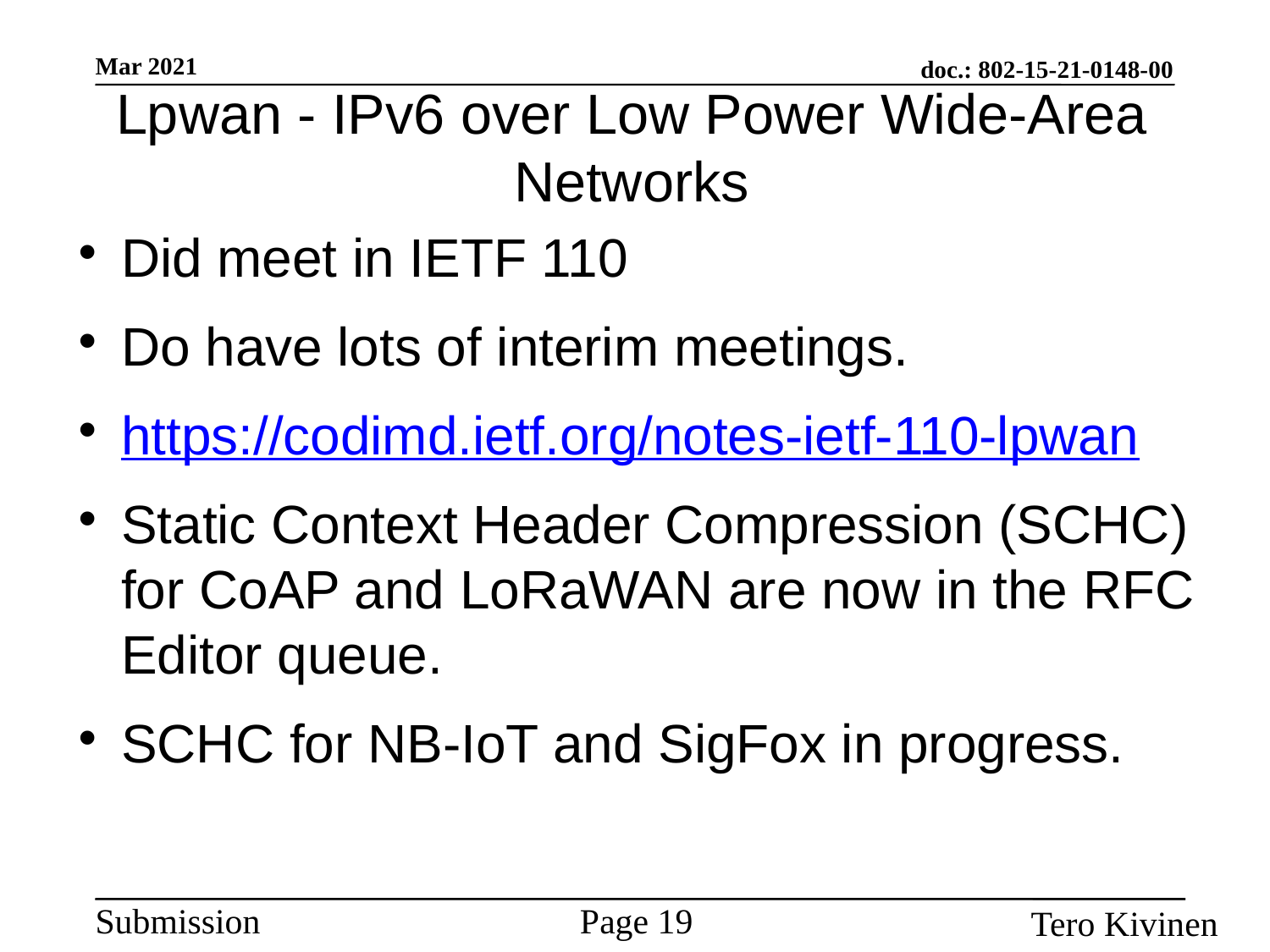

Lpwan - IPv6 over Low Power Wide-Area Networks

Did meet in IETF 110
Do have lots of interim meetings.
https://codimd.ietf.org/notes-ietf-110-lpwan
Static Context Header Compression (SCHC) for CoAP and LoRaWAN are now in the RFC Editor queue.
SCHC for NB-IoT and SigFox in progress.